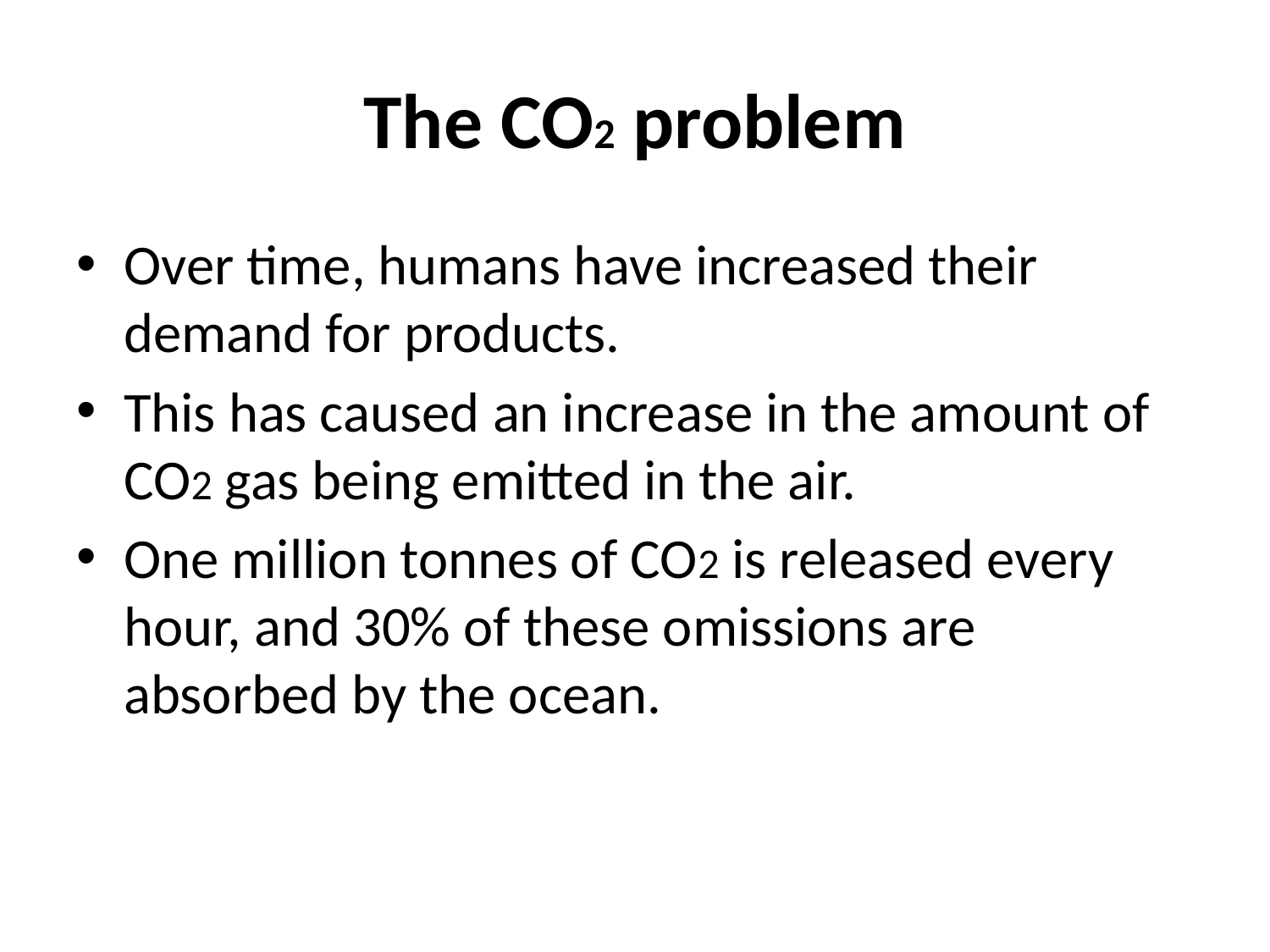

# The CO2 problem
Over time, humans have increased their demand for products.
This has caused an increase in the amount of CO2 gas being emitted in the air.
One million tonnes of CO2 is released every hour, and 30% of these omissions are absorbed by the ocean.